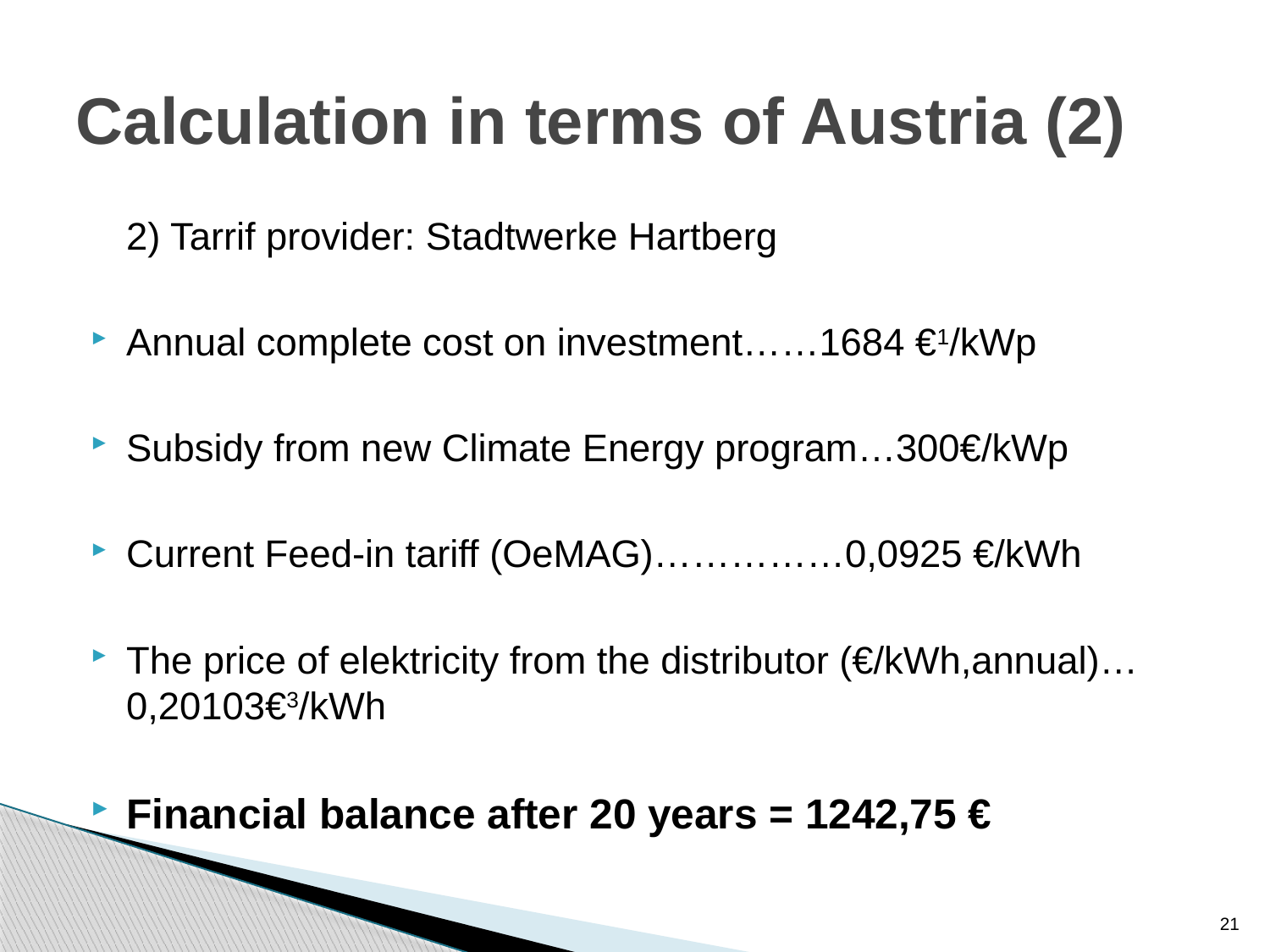

# Calculation in terms of Austria (2)
	2) Tarrif provider: Stadtwerke Hartberg

Annual complete cost on investment……1684 €1/kWp

Subsidy from new Climate Energy program…300€/kWp

Current Feed-in tariff (OeMAG)……………0,0925 €/kWh

The price of elektricity from the distributor (€/kWh,annual)…0,20103€3/kWh

Financial balance after 20 years = 1242,75 €
21